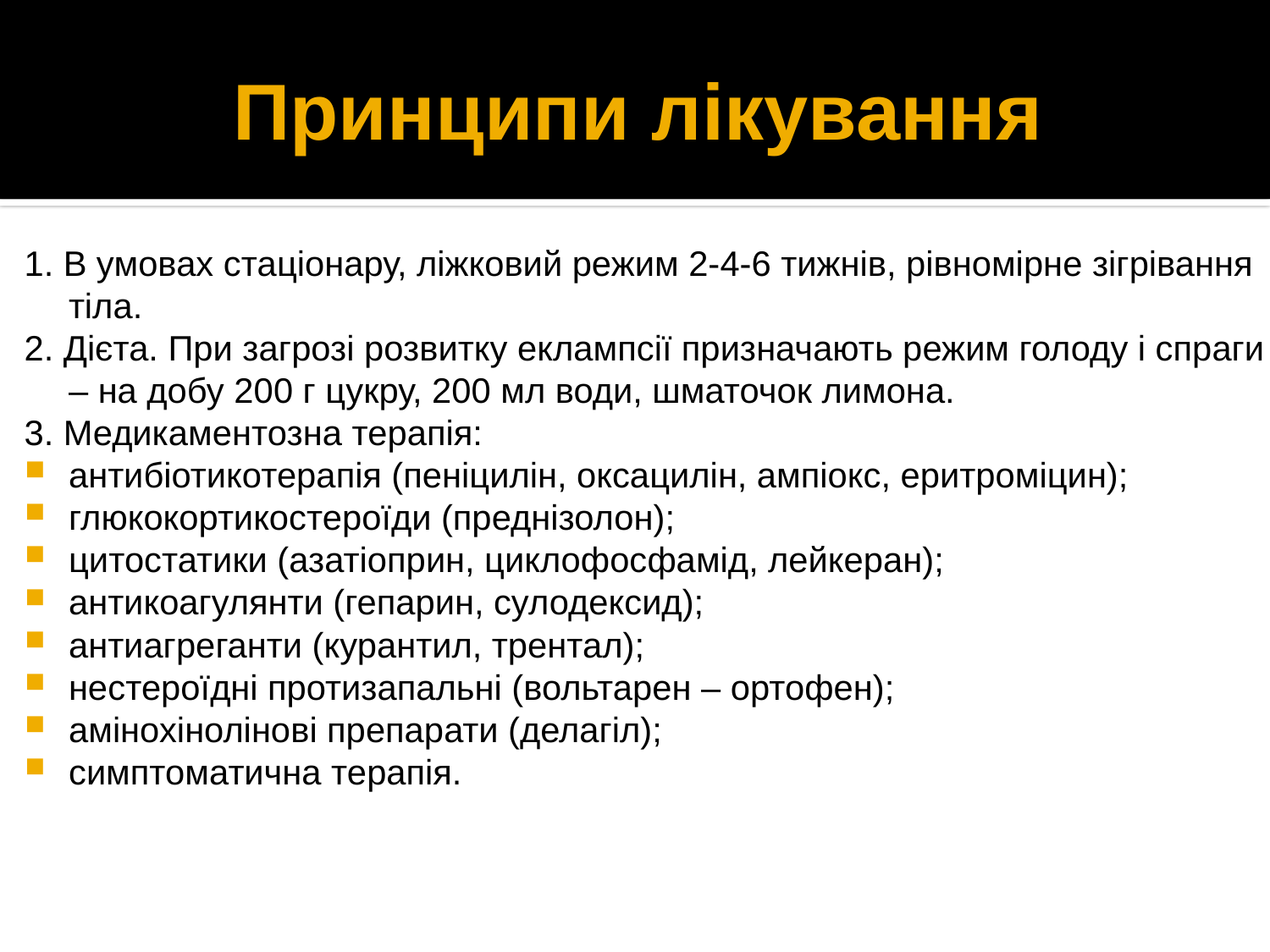

# Принципи лікування
1. В умовах стаціонару, ліжковий режим 2-4-6 тижнів, рівномірне зігрівання тіла.
2. Дієта. При загрозі розвитку еклампсії призначають режим голоду і спраги – на добу 200 г цукру, 200 мл води, шматочок лимона.
3. Медикаментозна терапія:
антибіотикотерапія (пеніцилін, оксацилін, ампіокс, еритроміцин);
глюкокортикостероїди (преднізолон);
цитостатики (азатіоприн, циклофосфамід, лейкеран);
антикоагулянти (гепарин, сулодексид);
антиагреганти (курантил, трентал);
нестероїдні протизапальні (вольтарен – ортофен);
амінохінолінові препарати (делагіл);
симптоматична терапія.